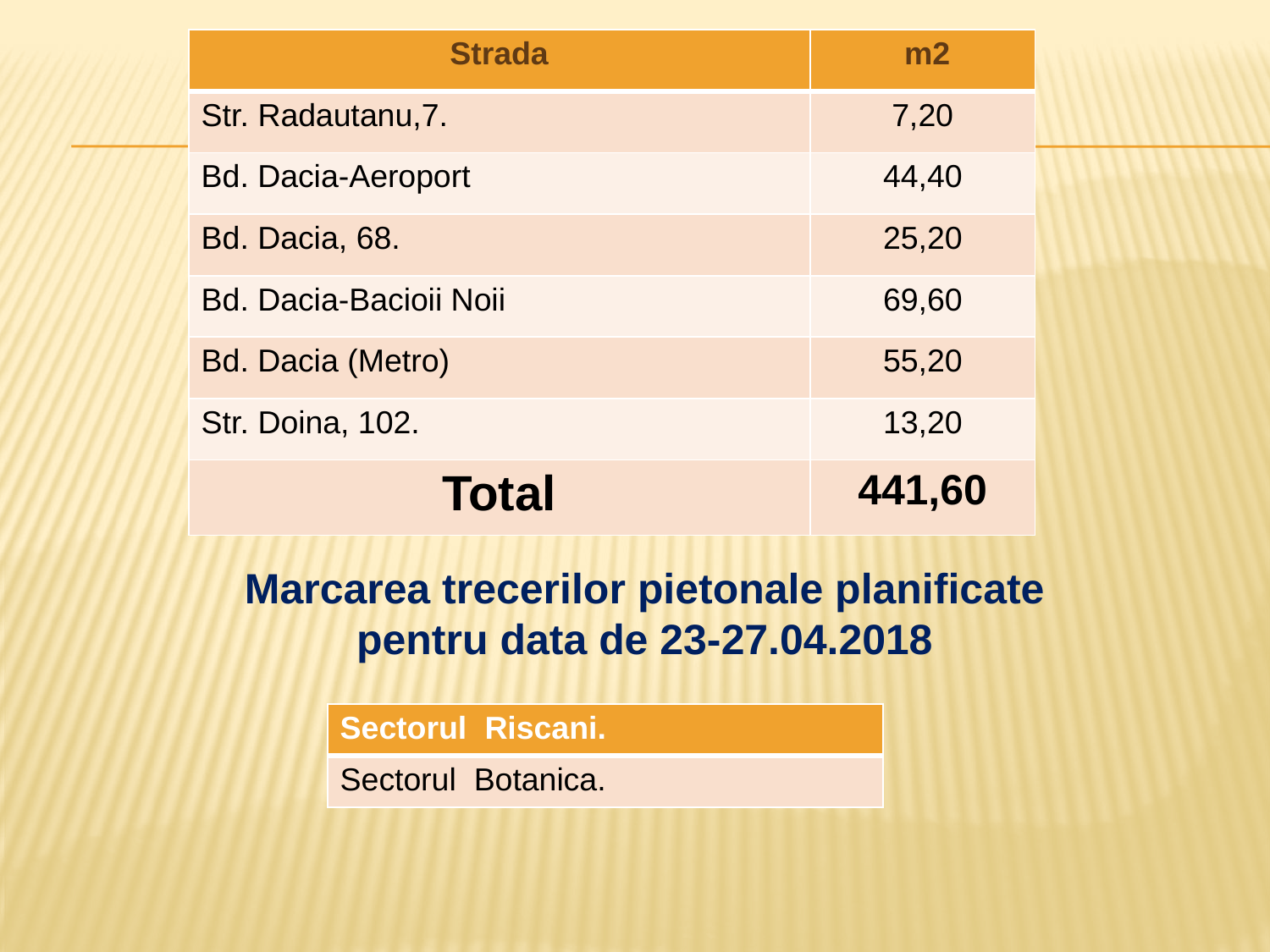

| Strada | m2 |
| --- | --- |
| Str. Radautanu,7. | 7,20 |
| Bd. Dacia-Aeroport | 44,40 |
| Bd. Dacia, 68. | 25,20 |
| Bd. Dacia-Bacioii Noii | 69,60 |
| Bd. Dacia (Metro) | 55,20 |
| Str. Doina, 102. | 13,20 |
| Total | 441,60 |
Marcarea trecerilor pietonale planificate pentru data de 23-27.04.2018
| Sectorul Riscani. |
| --- |
| Sectorul Botanica. |